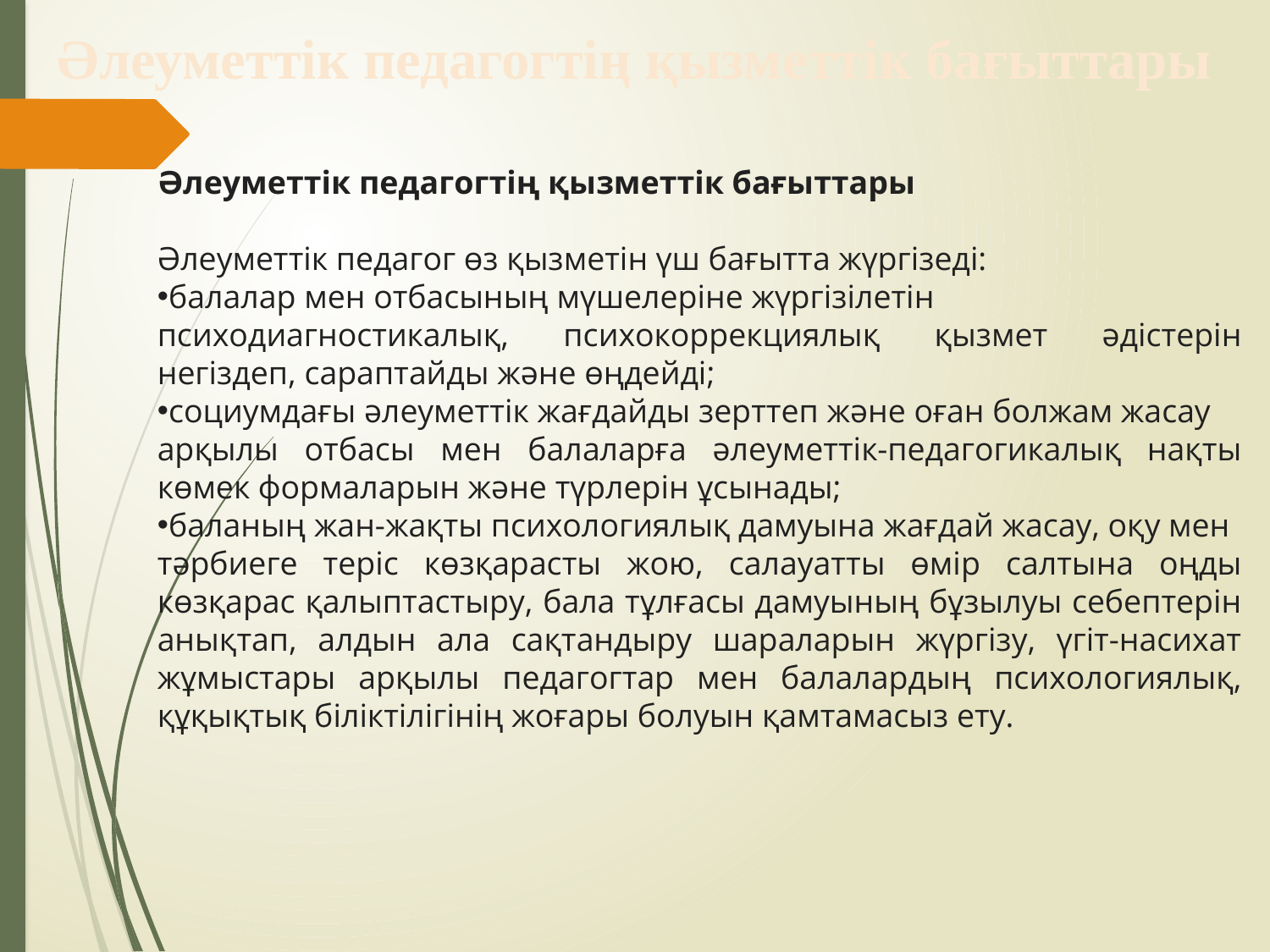

Әлеуметтік педагогтің қызметтік бағыттары
Әлеуметтік педагогтің қызметтік бағыттары

Әлеуметтік педагог өз қызметін үш бағытта жүргізеді:
балалар мен отбасының мүшелеріне жүргізілетін
психодиагностикалық, психокоррекциялық қызмет әдістерін негіздеп, сараптайды және өңдейді;
социумдағы әлеуметтік жағдайды зерттеп және оған болжам жасау
арқылы отбасы мен балаларға әлеуметтік-педагогикалық нақты көмек формаларын және түрлерін ұсынады;
баланың жан-жақты психологиялық дамуына жағдай жасау, оқу мен
тәрбиеге теріс көзқарасты жою, салауатты өмір салтына оңды көзқарас қалыптастыру, бала тұлғасы дамуының бұзылуы себептерін анықтап, алдын ала сақтандыру шараларын жүргізу, үгіт-насихат жұмыстары арқылы педагогтар мен балалардың психологиялық, құқықтық біліктілігінің жоғары болуын қамтамасыз ету.